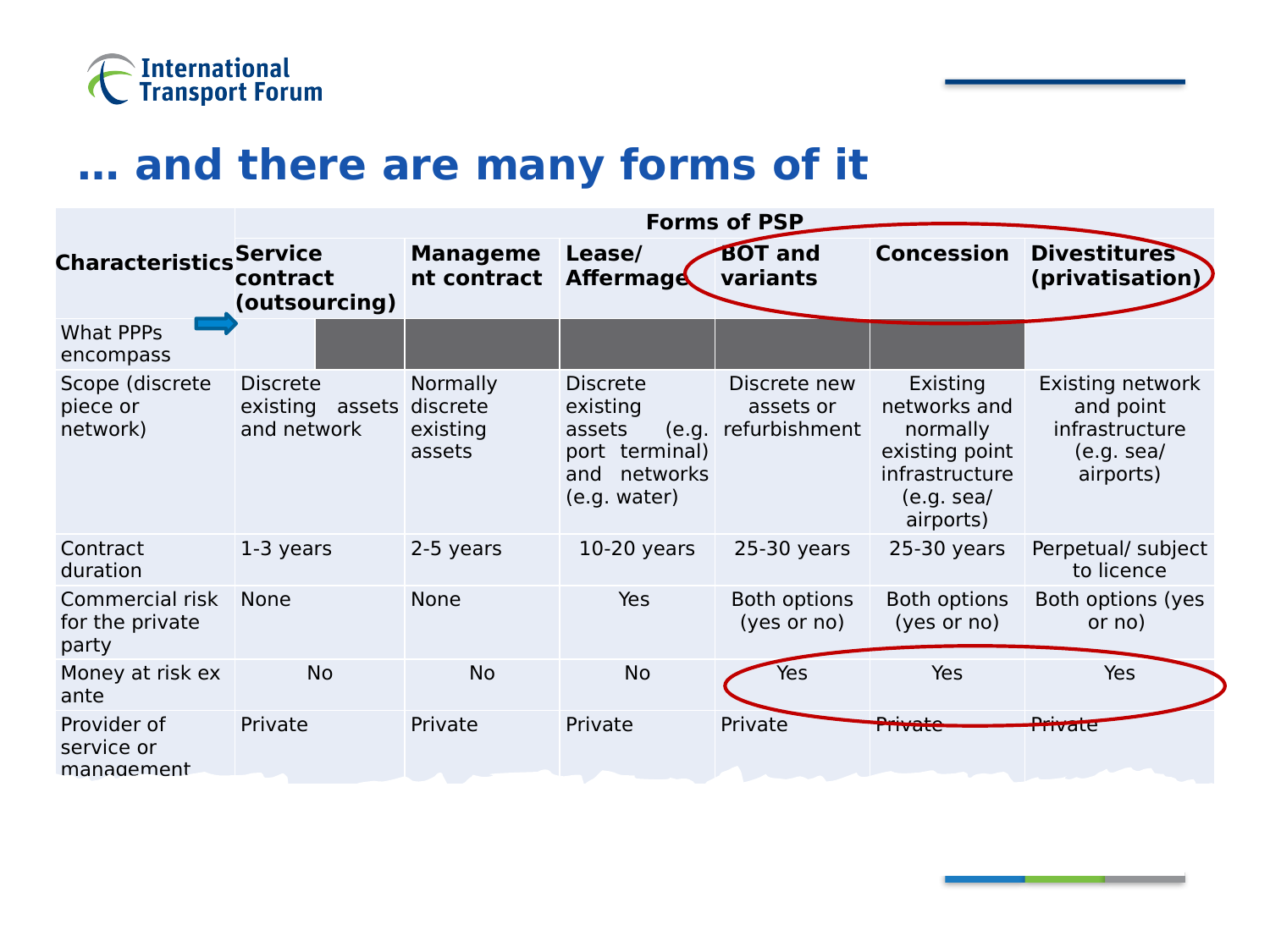

… and there are many forms of it
| Characteristics | Forms of PSP |  |  |  |  |  |  |
| --- | --- | --- | --- | --- | --- | --- | --- |
|  | Service contract (outsourcing) |  | Management contract | Lease/ Affermage | BOT and variants | Concession | Divestitures (privatisation) |
| What PPPs encompass |  |  |  |  |  |  |  |
| Scope (discrete piece or network) | Discrete existing assets and network |  | Normally discrete existing assets | Discrete existing assets (e.g. port terminal) and networks (e.g. water) | Discrete new assets or refurbishment | Existing networks and normally existing point infrastructure (e.g. sea/ airports) | Existing network and point infrastructure (e.g. sea/ airports) |
| Contract duration | 1-3 years |  | 2-5 years | 10-20 years | 25-30 years | 25-30 years | Perpetual/ subject to licence |
| Commercial risk for the private party | None |  | None | Yes | Both options (yes or no) | Both options (yes or no) | Both options (yes or no) |
| Money at risk ex ante | No |  | No | No | Yes | Yes | Yes |
| Provider of service or management | Private |  | Private | Private | Private | Private | Private |